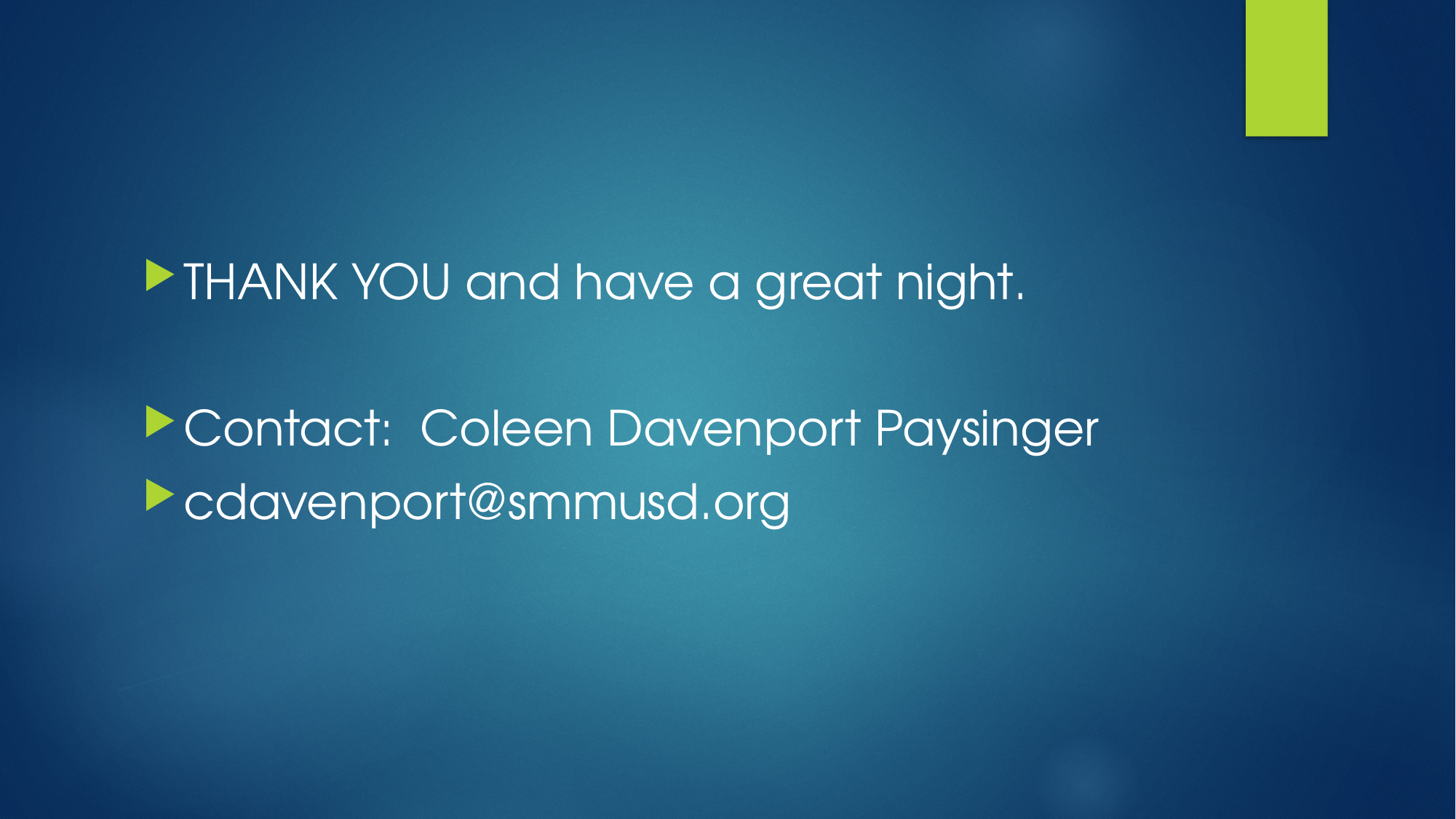

#
THANK YOU and have a great night.

Contact:  Coleen Davenport Paysinger
cdavenport@smmusd.org